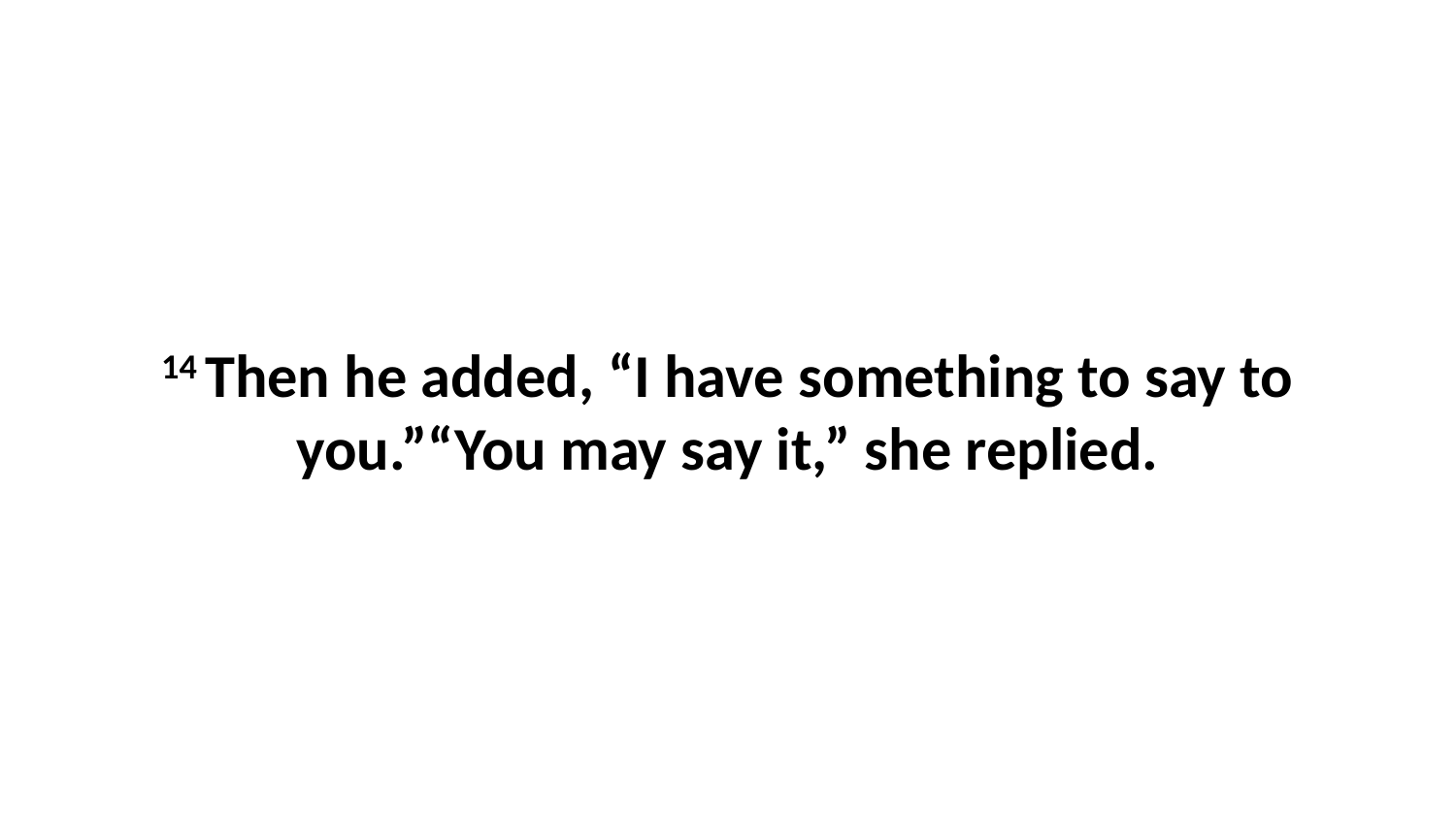

14 Then he added, “I have something to say to you.”“You may say it,” she replied.